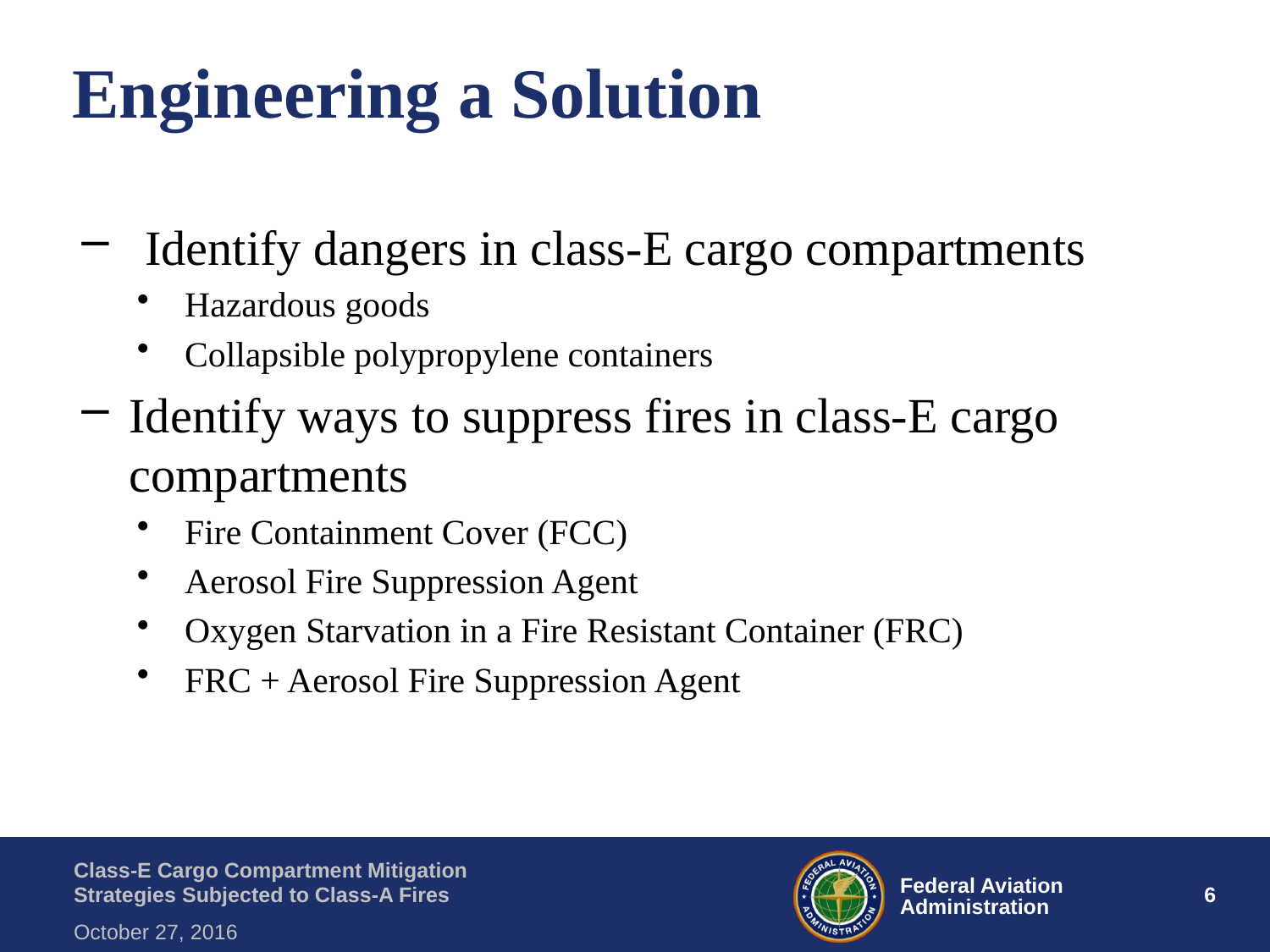

# Engineering a Solution
Identify dangers in class-E cargo compartments
Hazardous goods
Collapsible polypropylene containers
Identify ways to suppress fires in class-E cargo compartments
Fire Containment Cover (FCC)
Aerosol Fire Suppression Agent
Oxygen Starvation in a Fire Resistant Container (FRC)
FRC + Aerosol Fire Suppression Agent